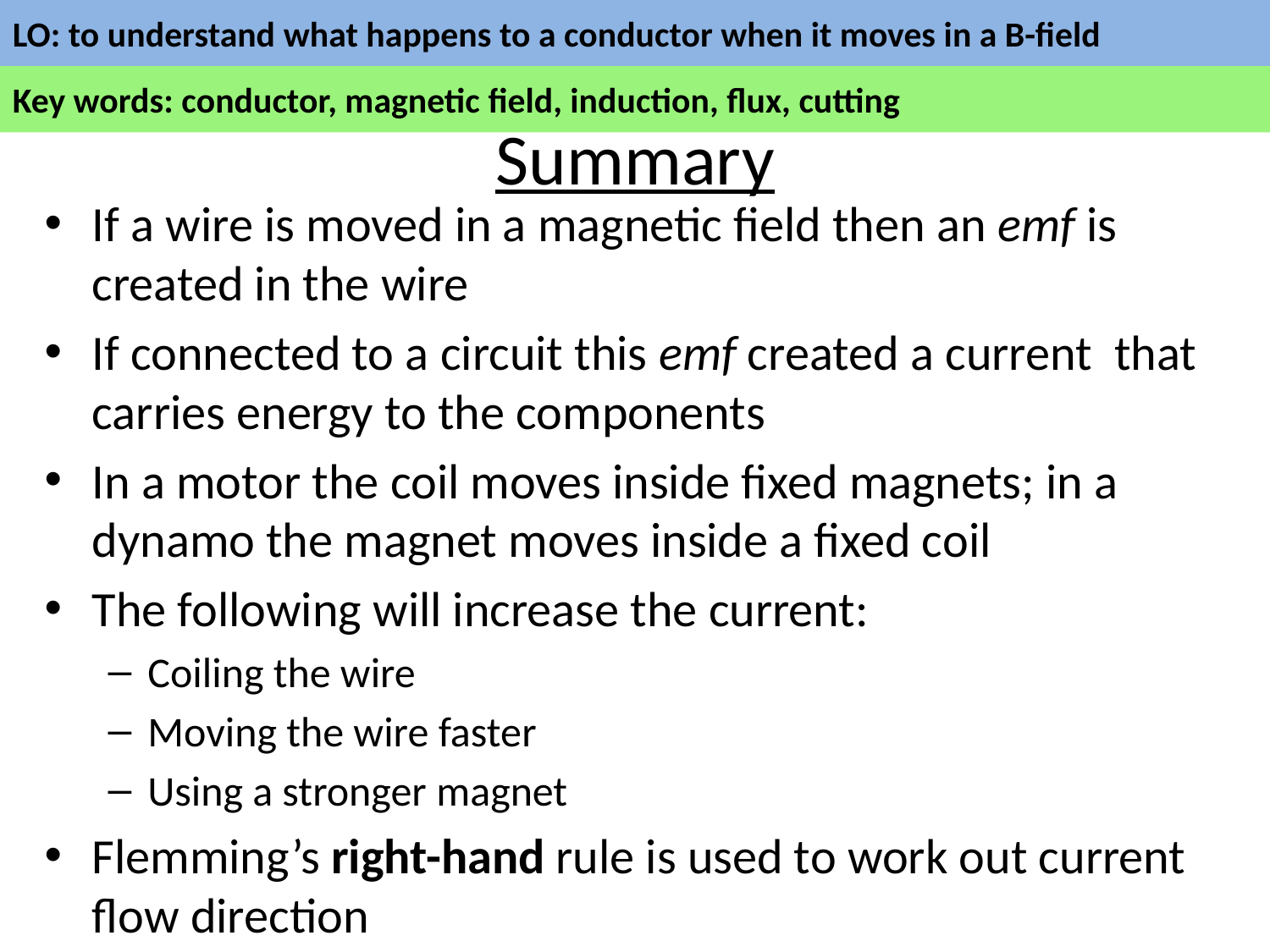

# Summary
If a wire is moved in a magnetic field then an emf is created in the wire
If connected to a circuit this emf created a current  that carries energy to the components
In a motor the coil moves inside fixed magnets; in a dynamo the magnet moves inside a fixed coil
The following will increase the current:
Coiling the wire
Moving the wire faster
Using a stronger magnet
Flemming’s right-hand rule is used to work out current flow direction